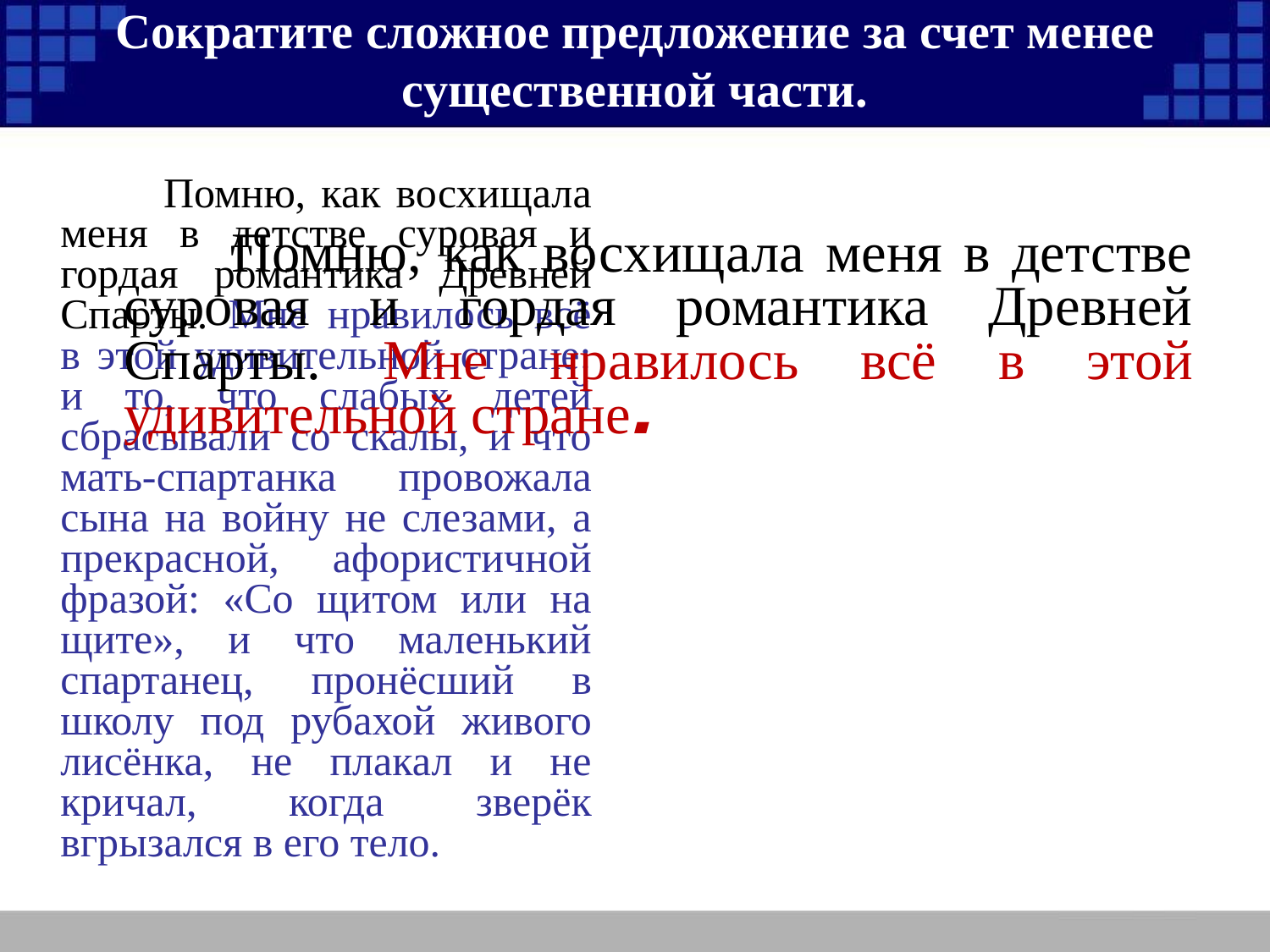

# Сократите сложное предложение за счет менее существенной части.
              Помню, как восхищала меня в детстве суровая и гордая романтика Древней Спарты. Мне нравилось всё в этой удивительной стране: и то, что слабых детей сбрасывали со скалы, и что мать-спартанка провожала сына на войну не слезами, а прекрасной, афористичной фразой: «Со щитом или на щите», и что маленький спартанец, пронёсший в школу под рубахой живого лисёнка, не плакал и не кричал, когда зверёк вгрызался в его тело.
             Помню, как восхищала меня в детстве суровая и гордая романтика Древней Спарты. Мне нравилось всё в этой удивительной стране.